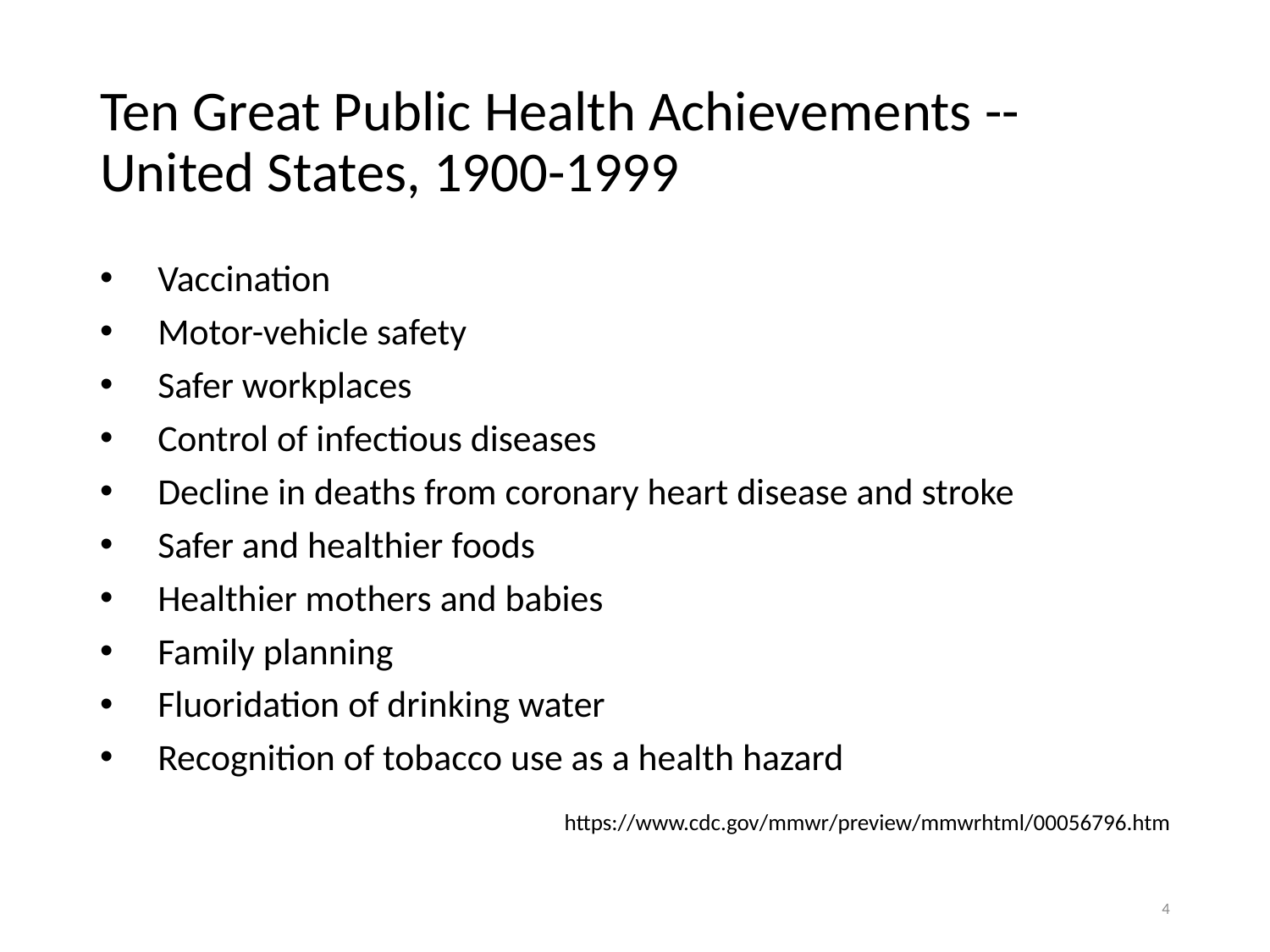

# Ten Great Public Health Achievements -- United States, 1900-1999
    Vaccination
    Motor-vehicle safety
    Safer workplaces
    Control of infectious diseases
    Decline in deaths from coronary heart disease and stroke
    Safer and healthier foods
    Healthier mothers and babies
    Family planning
    Fluoridation of drinking water
    Recognition of tobacco use as a health hazard
https://www.cdc.gov/mmwr/preview/mmwrhtml/00056796.htm

4